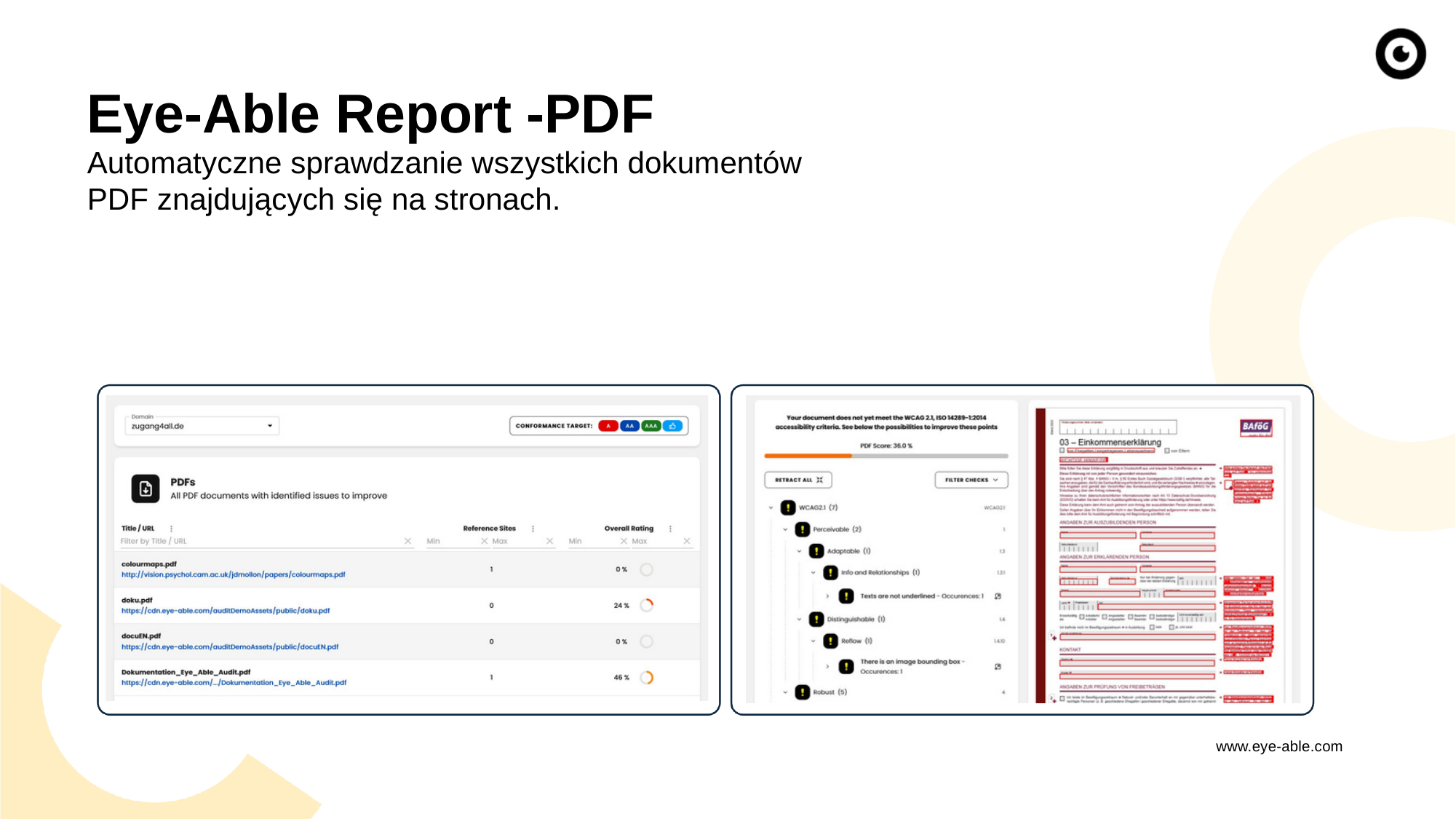

Eye-Able Report -PDF
Automatyczne sprawdzanie wszystkich dokumentów PDF znajdujących się na stronach.

www.eye-able.com